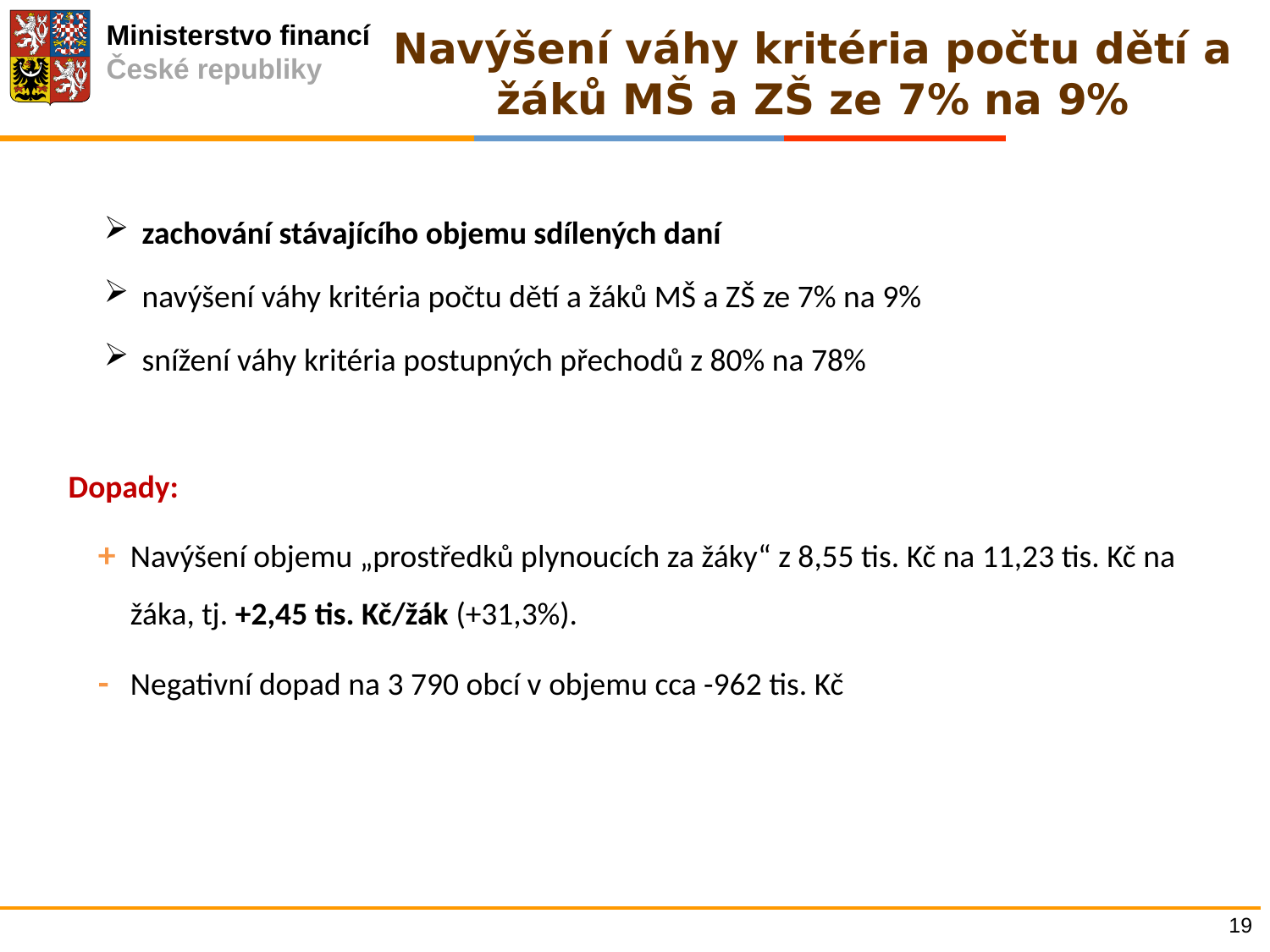

Navýšení váhy kritéria počtu dětí a žáků MŠ a ZŠ ze 7% na 9%

zachování stávajícího objemu sdílených daní
navýšení váhy kritéria počtu dětí a žáků MŠ a ZŠ ze 7% na 9%
snížení váhy kritéria postupných přechodů z 80% na 78%

Dopady:
+ 	Navýšení objemu „prostředků plynoucích za žáky“ z 8,55 tis. Kč na 11,23 tis. Kč na žáka, tj. +2,45 tis. Kč/žák (+31,3%).
- 	Negativní dopad na 3 790 obcí v objemu cca -962 tis. Kč

19